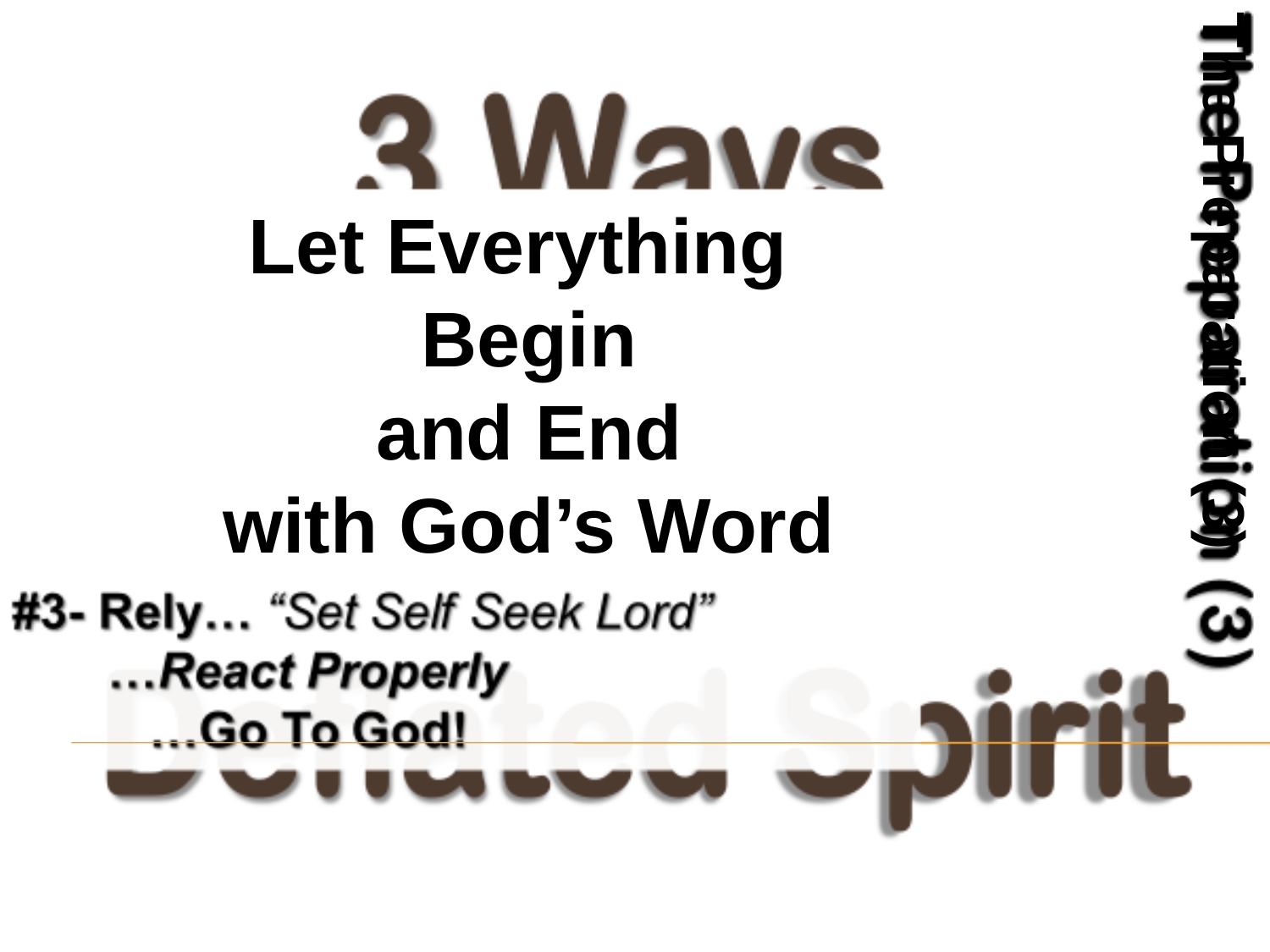

Let Everything
Begin
 and End
with God’s Word
# The Preparation (3)